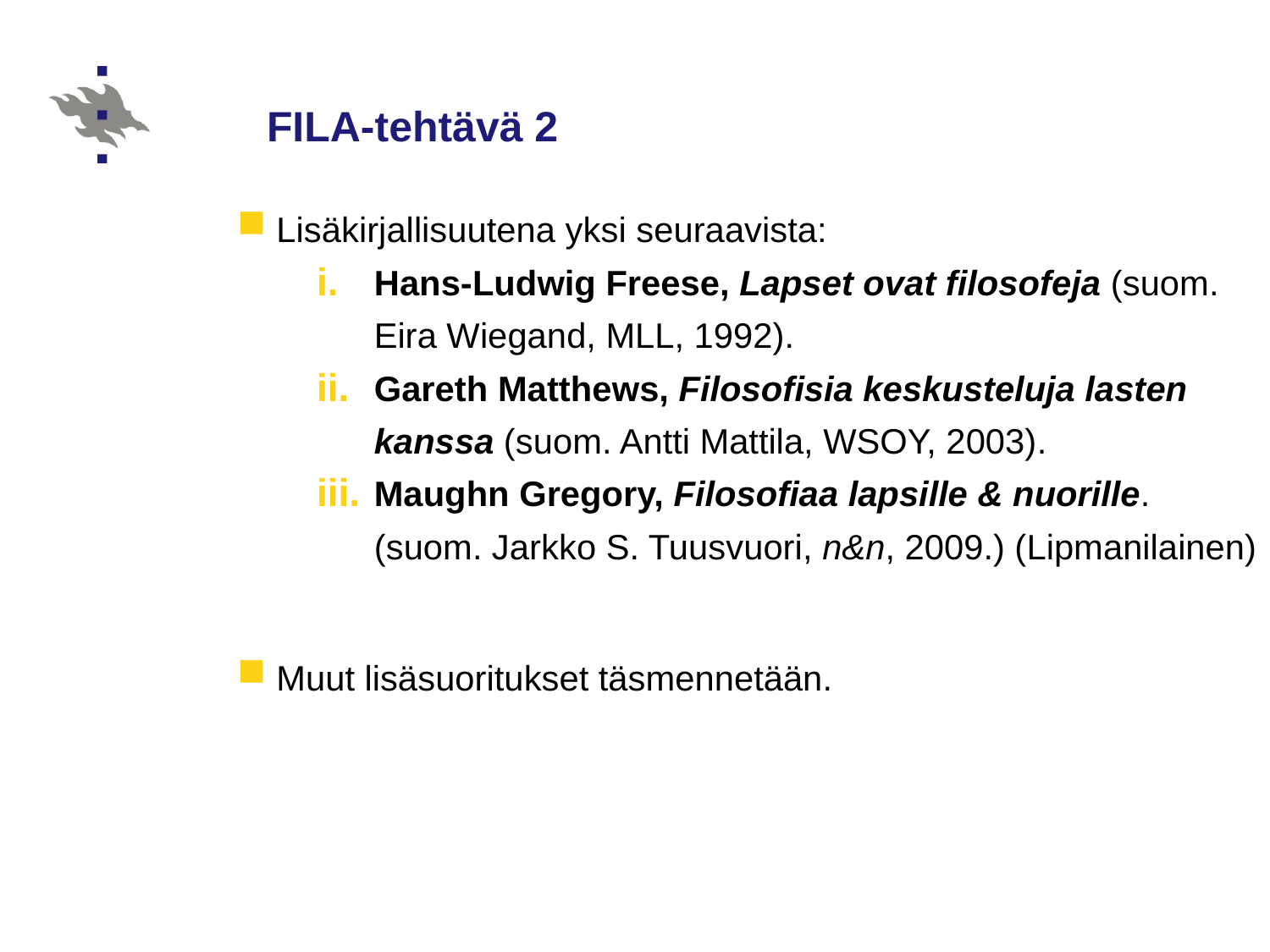

# FILA-tehtävä 2
Lisäkirjallisuutena yksi seuraavista:
Hans-Ludwig Freese, Lapset ovat filosofeja (suom. Eira Wiegand, MLL, 1992).
Gareth Matthews, Filosofisia keskusteluja lasten kanssa (suom. Antti Mattila, WSOY, 2003).
Maughn Gregory, Filosofiaa lapsille & nuorille. (suom. Jarkko S. Tuusvuori, n&n, 2009.) (Lipmanilainen)

Muut lisäsuoritukset täsmennetään.